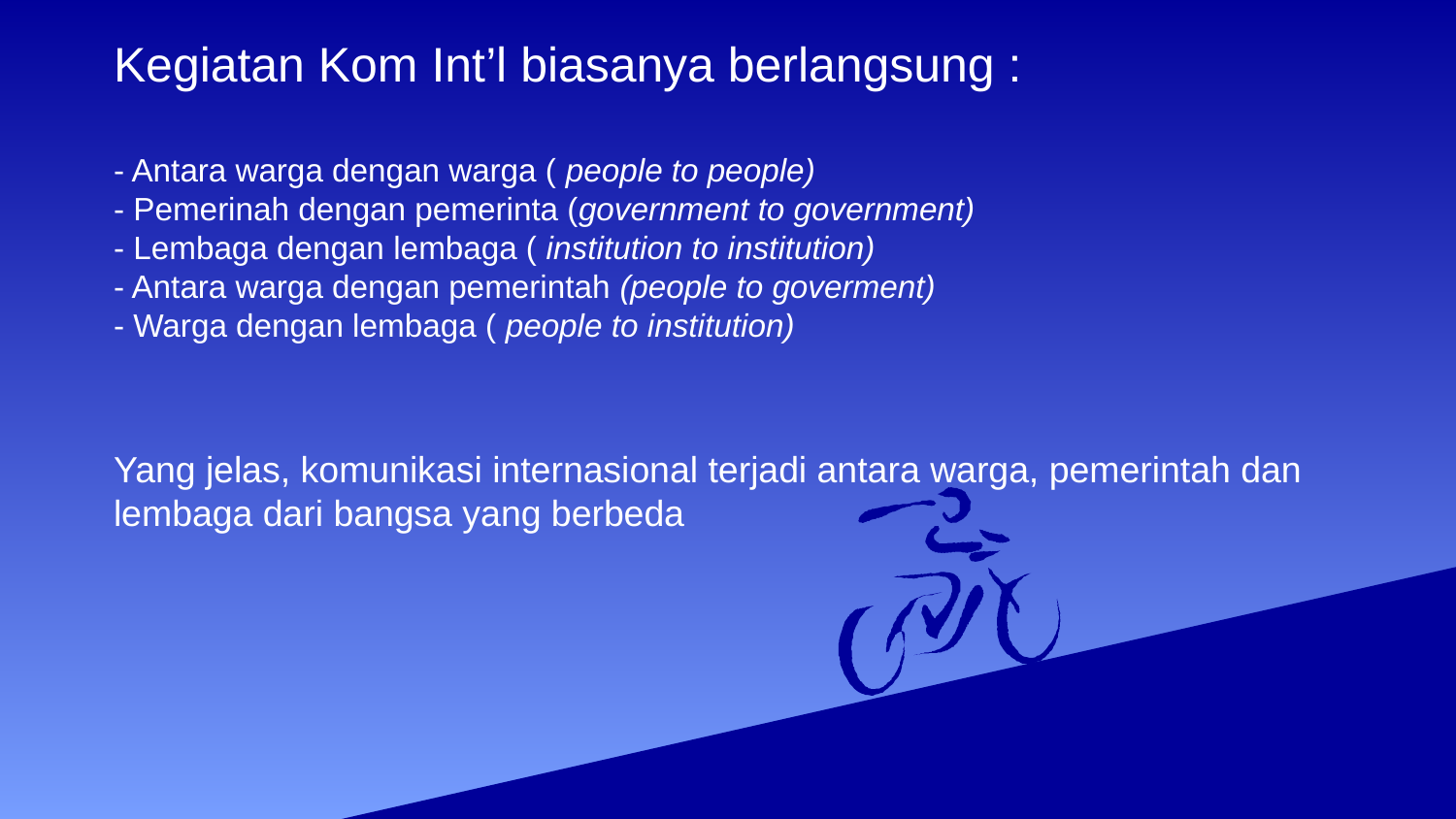

# Kegiatan Kom Int’l biasanya berlangsung : - Antara warga dengan warga ( people to people) - Pemerinah dengan pemerinta (government to government) - Lembaga dengan lembaga ( institution to institution) - Antara warga dengan pemerintah (people to goverment) - Warga dengan lembaga ( people to institution)
Yang jelas, komunikasi internasional terjadi antara warga, pemerintah dan lembaga dari bangsa yang berbeda